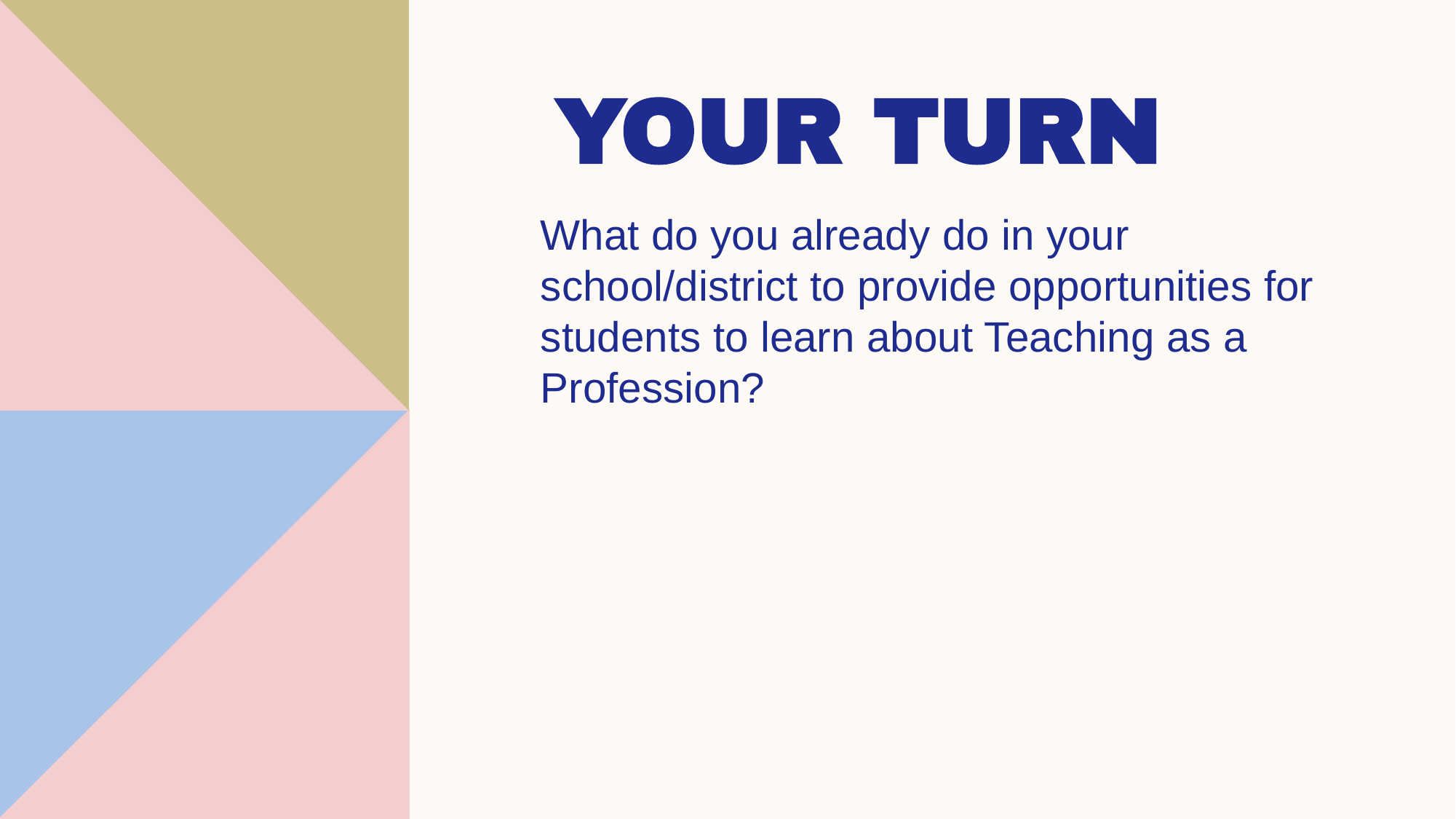

# Your Turn
What do you already do in your school/district to provide opportunities for students to learn about Teaching as a Profession?